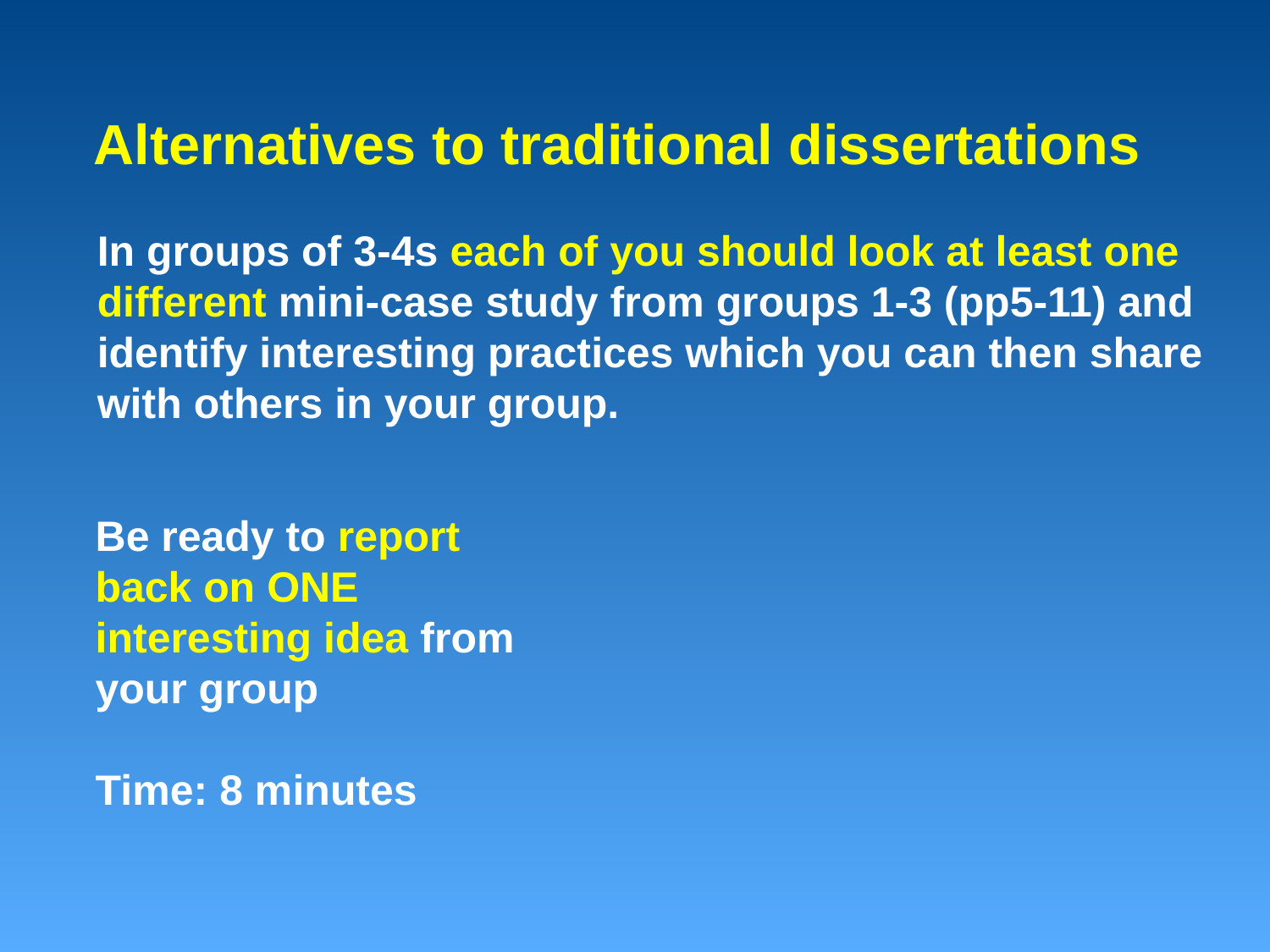

Alternatives to traditional dissertations
In groups of 3-4s each of you should look at least one different mini-case study from groups 1-3 (pp5-11) and identify interesting practices which you can then share with others in your group.

Be ready to report back on ONE interesting idea from your group

Time: 8 minutes